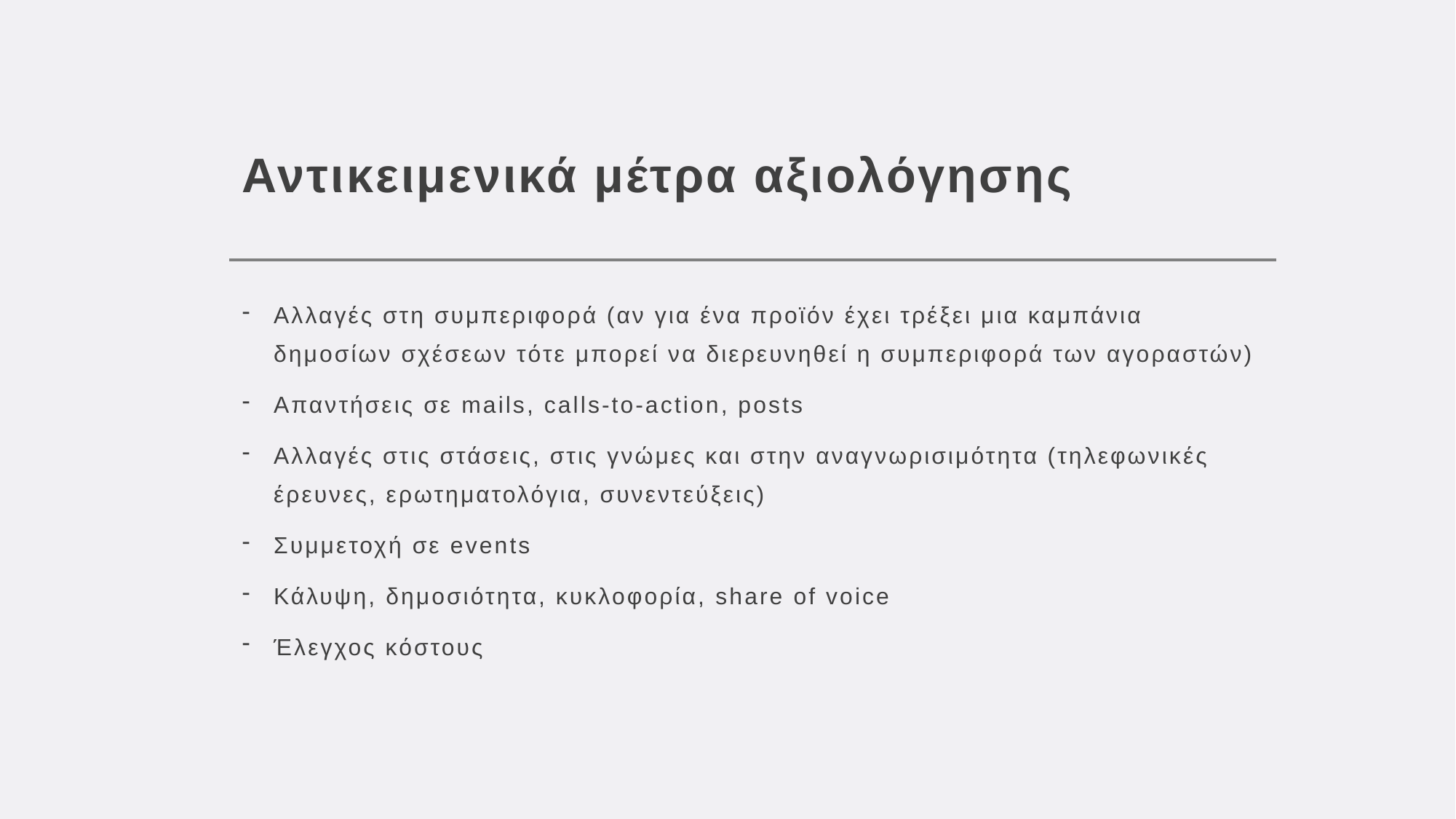

# Αντικειμενικά μέτρα αξιολόγησης
Αλλαγές στη συμπεριφορά (αν για ένα προϊόν έχει τρέξει μια καμπάνια δημοσίων σχέσεων τότε μπορεί να διερευνηθεί η συμπεριφορά των αγοραστών)
Απαντήσεις σε mails, calls-to-action, posts
Αλλαγές στις στάσεις, στις γνώμες και στην αναγνωρισιμότητα (τηλεφωνικές έρευνες, ερωτηματολόγια, συνεντεύξεις)
Συμμετοχή σε events
Κάλυψη, δημοσιότητα, κυκλοφορία, share of voice
Έλεγχος κόστους